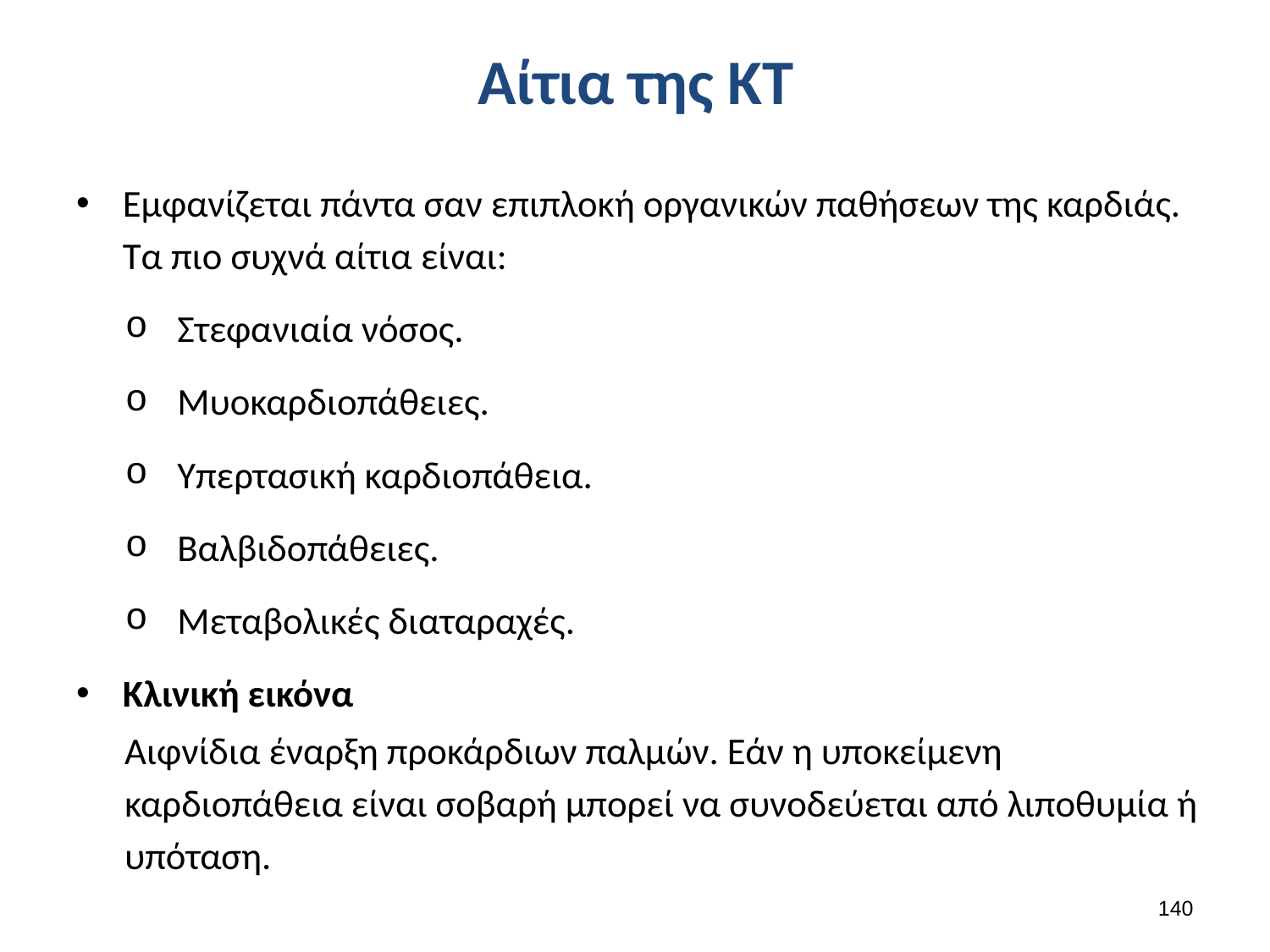

# Αίτια της ΚΤ
Εμφανίζεται πάντα σαν επιπλοκή οργανικών παθήσεων της καρδιάς. Τα πιο συχνά αίτια είναι:
Στεφανιαία νόσος.
Μυοκαρδιοπάθειες.
Υπερτασική καρδιοπάθεια.
Βαλβιδοπάθειες.
Μεταβολικές διαταραχές.
Κλινική εικόνα
Αιφνίδια έναρξη προκάρδιων παλμών. Εάν η υποκείμενη καρδιοπάθεια είναι σοβαρή μπορεί να συνοδεύεται από λιποθυμία ή υπόταση.

140